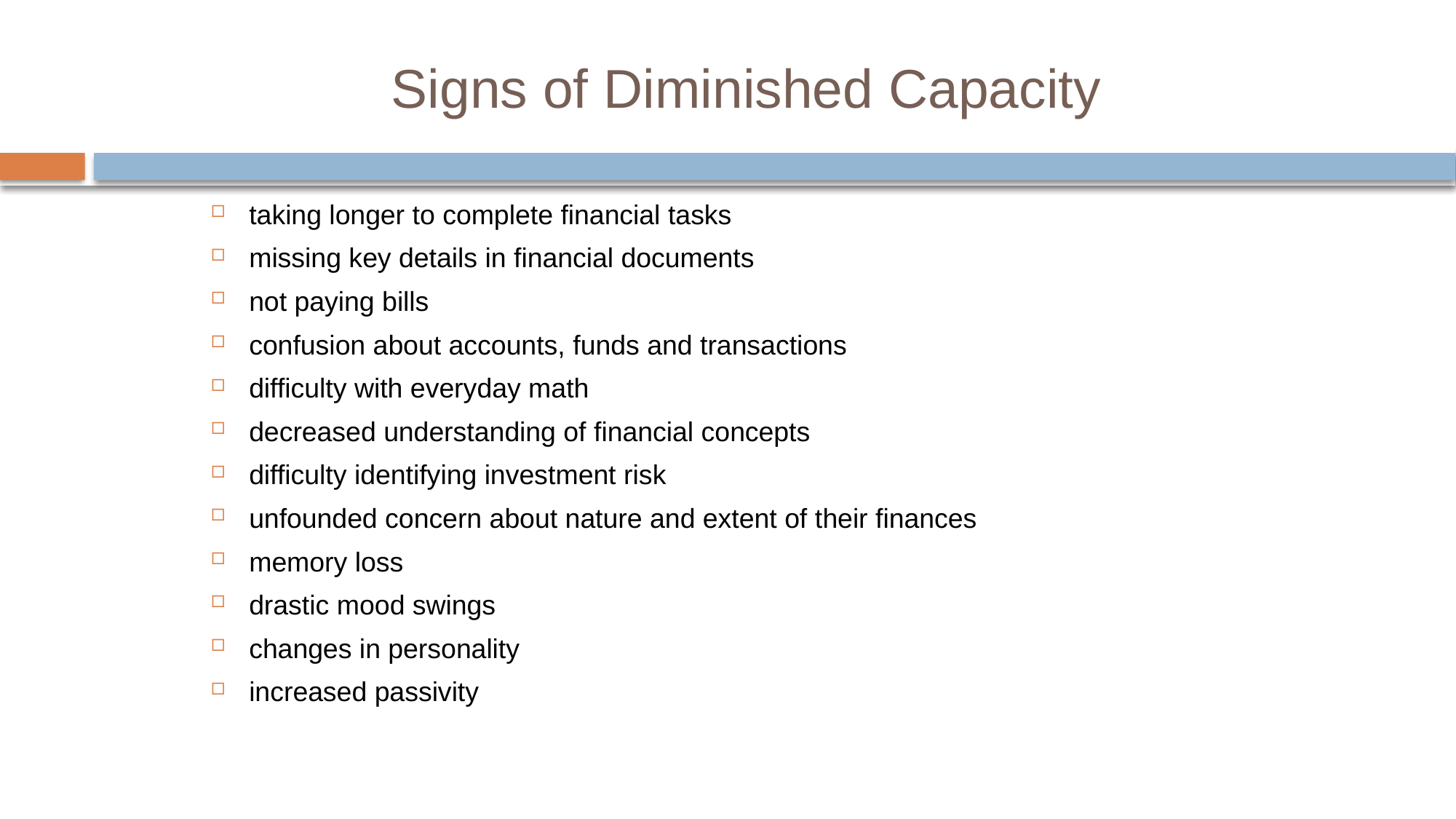

# Signs of Diminished Capacity
taking longer to complete financial tasks
missing key details in financial documents
not paying bills
confusion about accounts, funds and transactions
difficulty with everyday math
decreased understanding of financial concepts
difficulty identifying investment risk
unfounded concern about nature and extent of their finances
memory loss
drastic mood swings
changes in personality
increased passivity